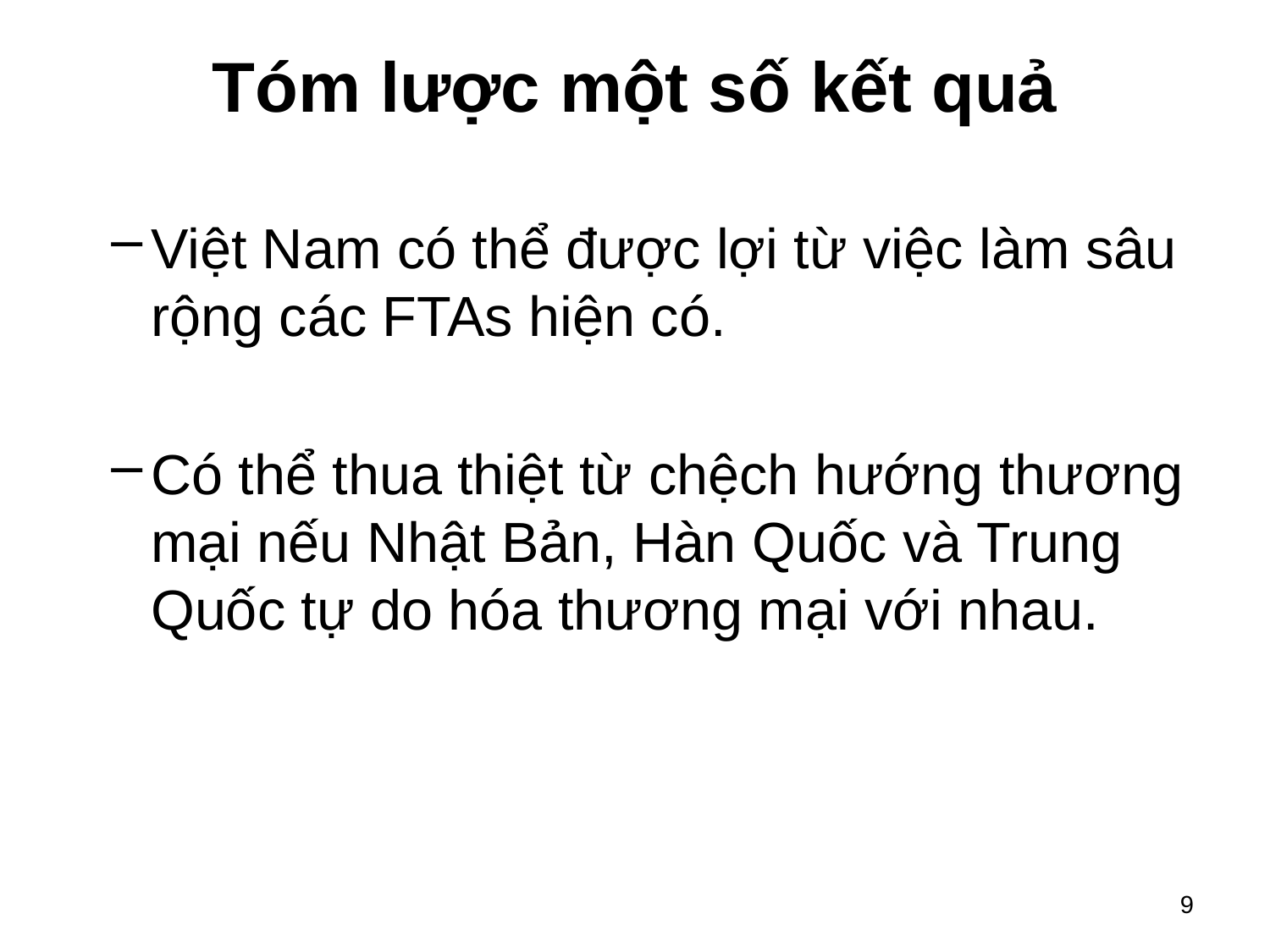

# Tóm lược một số kết quả
Việt Nam có thể được lợi từ việc làm sâu rộng các FTAs hiện có.

Có thể thua thiệt từ chệch hướng thương mại nếu Nhật Bản, Hàn Quốc và Trung Quốc tự do hóa thương mại với nhau.
9